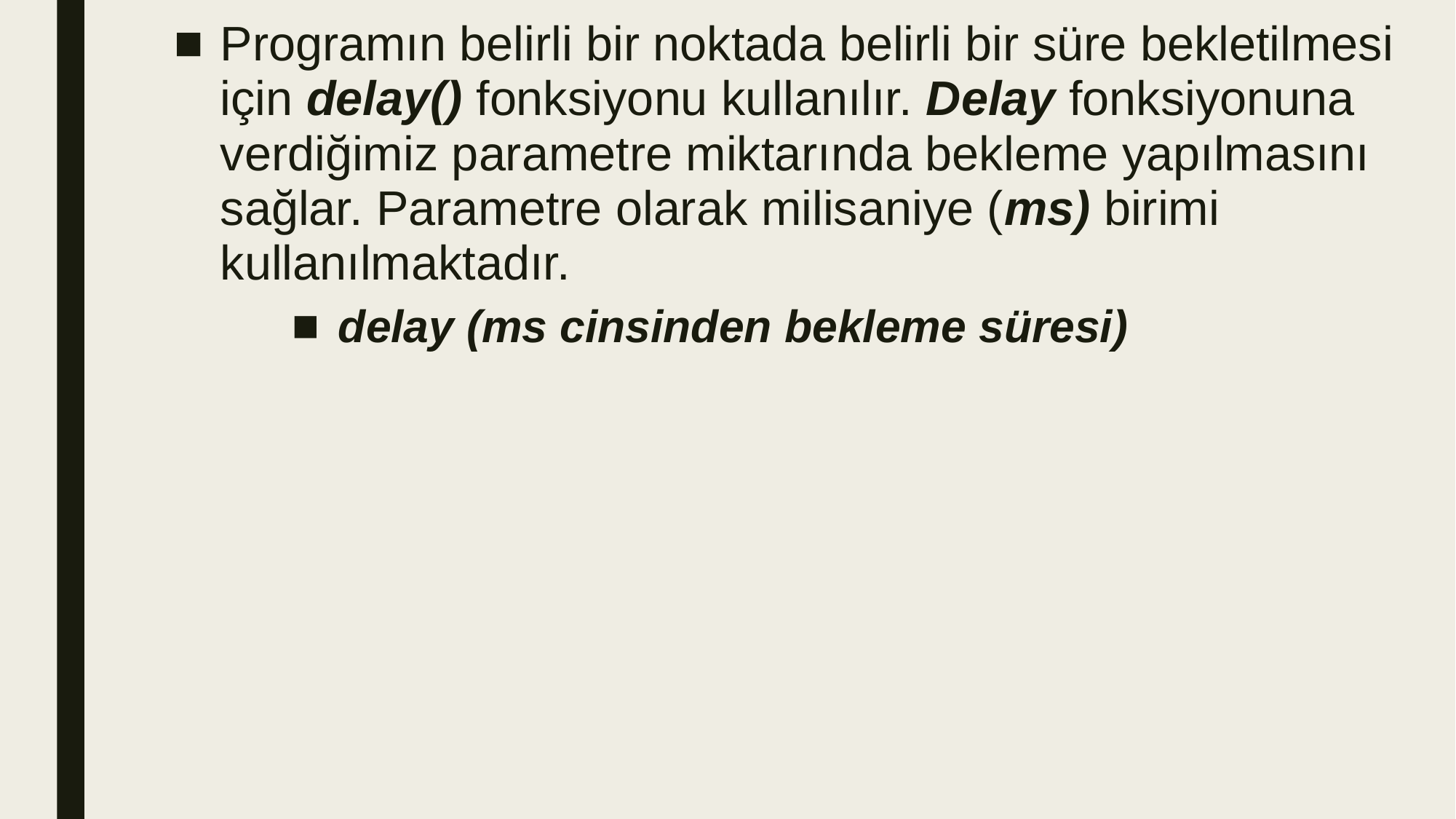

Programın belirli bir noktada belirli bir süre bekletilmesi için delay() fonksiyonu kullanılır. Delay fonksiyonuna verdiğimiz parametre miktarında bekleme yapılmasını sağlar. Parametre olarak milisaniye (ms) birimi kullanılmaktadır.
delay (ms cinsinden bekleme süresi)